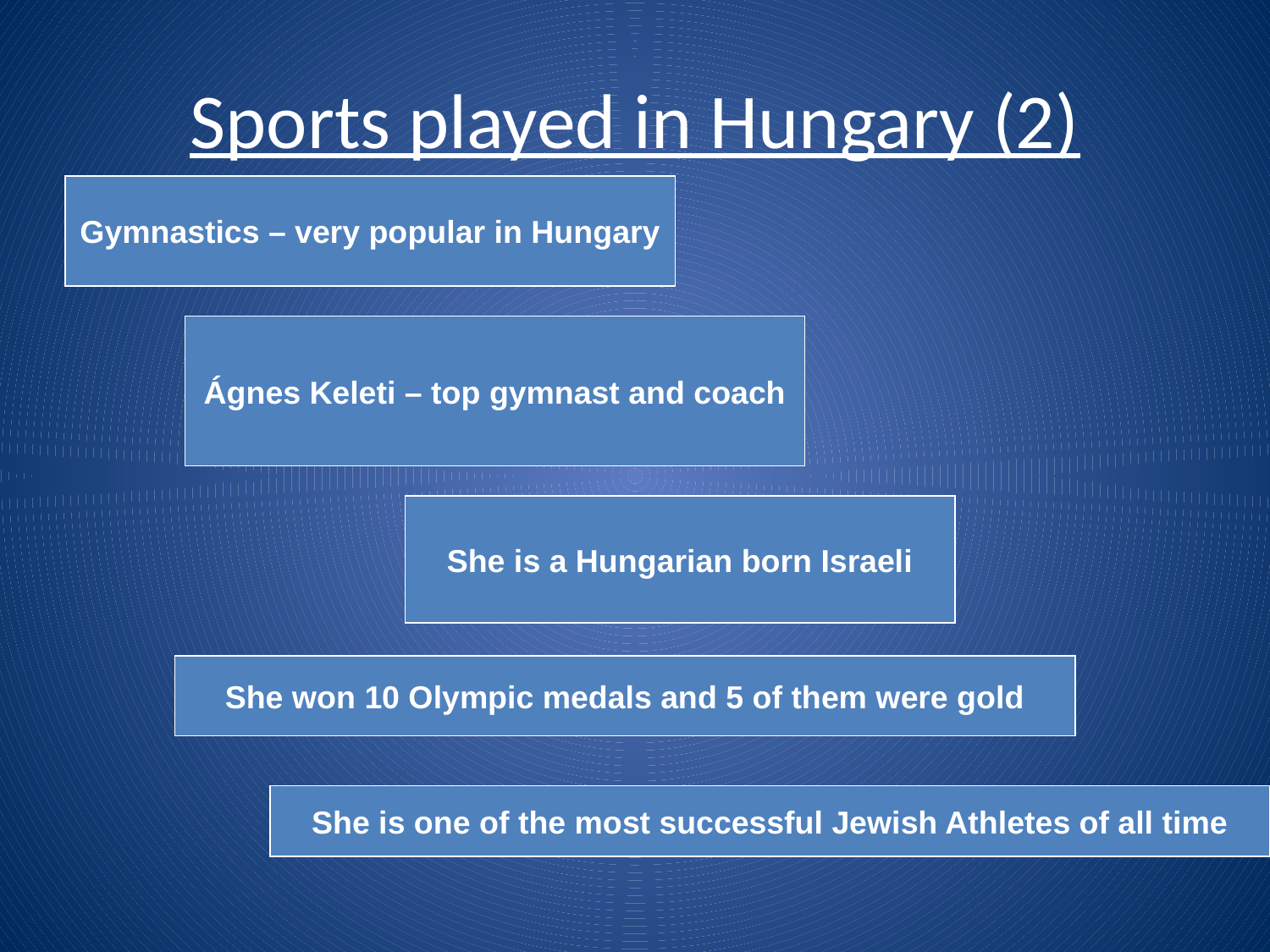

# Sports played in Hungary (2)
Gymnastics – very popular in Hungary

Ágnes Keleti – top gymnast and coach
She is a Hungarian born Israeli
She won 10 Olympic medals and 5 of them were gold
She is one of the most successful Jewish Athletes of all time